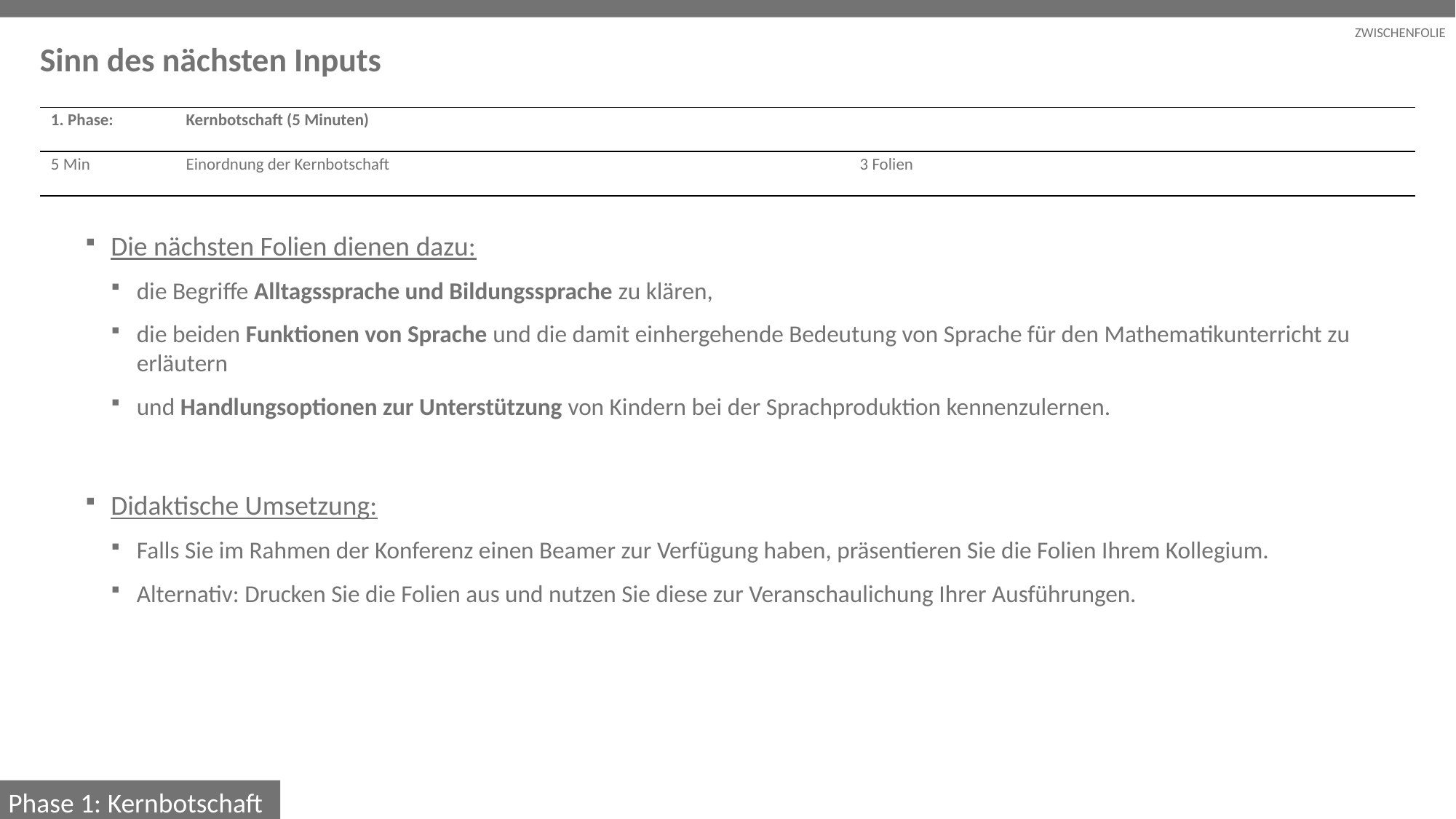

# Sinn des nächsten Inputs
| 1. Phase: | Kernbotschaft (5 Minuten) |  |
| --- | --- | --- |
| 5 Min | Einordnung der Kernbotschaft | 3 Folien |
Die nächsten Folien dienen dazu:
die Begriffe Alltagssprache und Bildungssprache zu klären,
die beiden Funktionen von Sprache und die damit einhergehende Bedeutung von Sprache für den Mathematikunterricht zu erläutern
und Handlungsoptionen zur Unterstützung von Kindern bei der Sprachproduktion kennenzulernen.

Didaktische Umsetzung:
Falls Sie im Rahmen der Konferenz einen Beamer zur Verfügung haben, präsentieren Sie die Folien Ihrem Kollegium.
Alternativ: Drucken Sie die Folien aus und nutzen Sie diese zur Veranschaulichung Ihrer Ausführungen.
Phase 1: Kernbotschaft